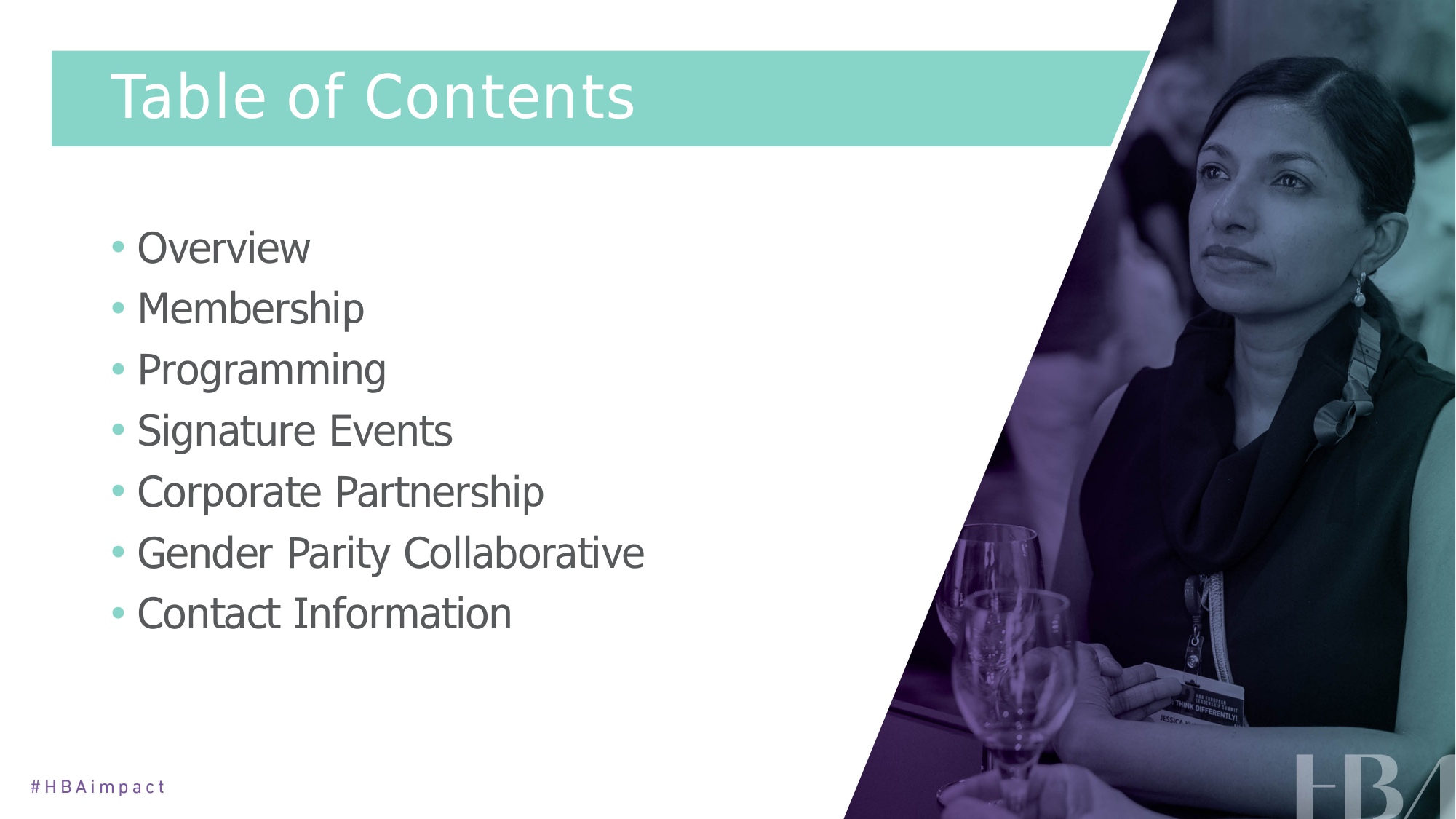

# Table of Contents
Overview
Membership
Programming
Signature Events
Corporate Partnership
Gender Parity Collaborative
Contact Information